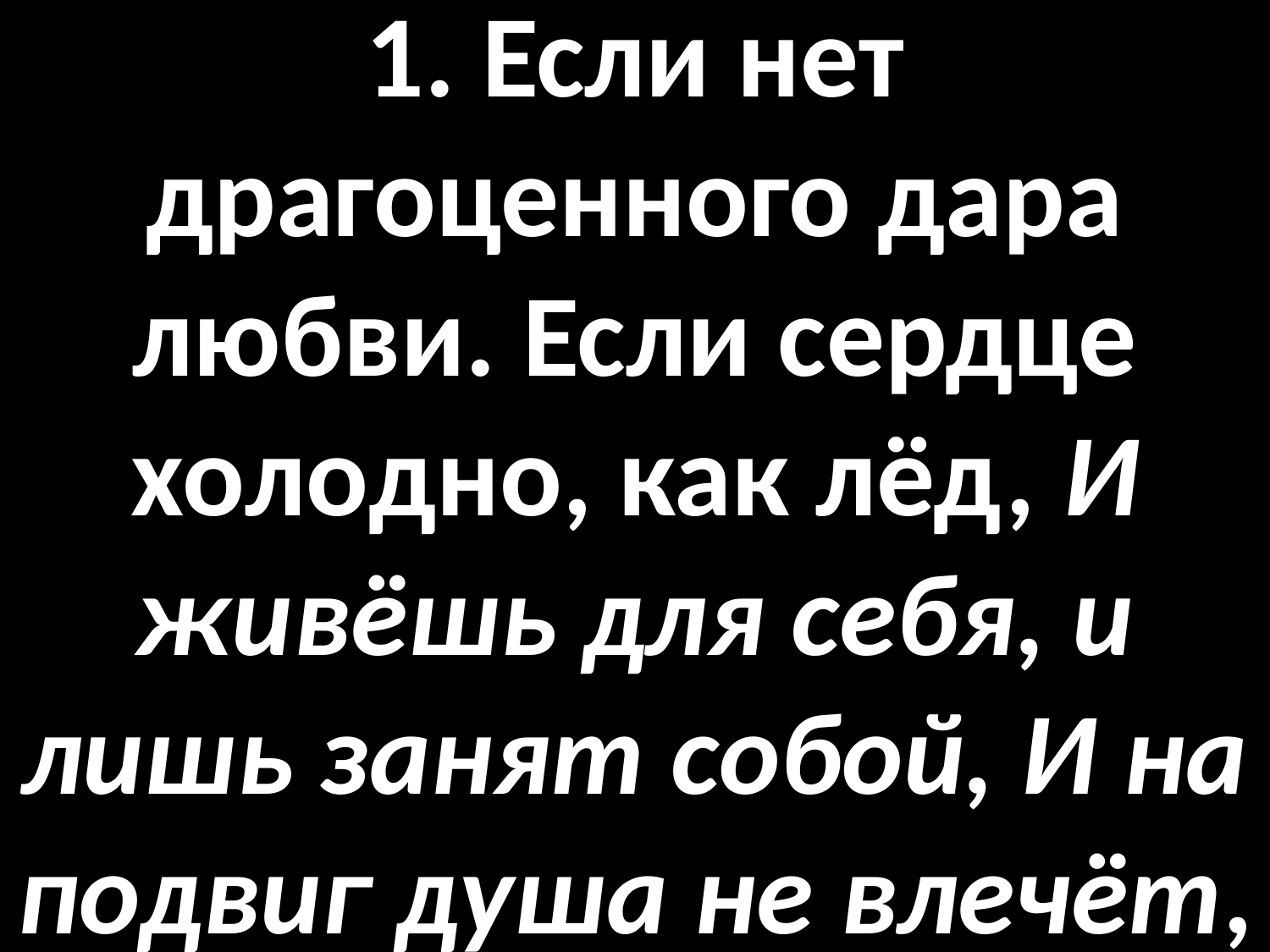

# 1. Если нет драгоценного дара любви. Если сердце холодно, как лёд, И живёшь для себя, и лишь занят собой, И на подвиг душа не влечёт,